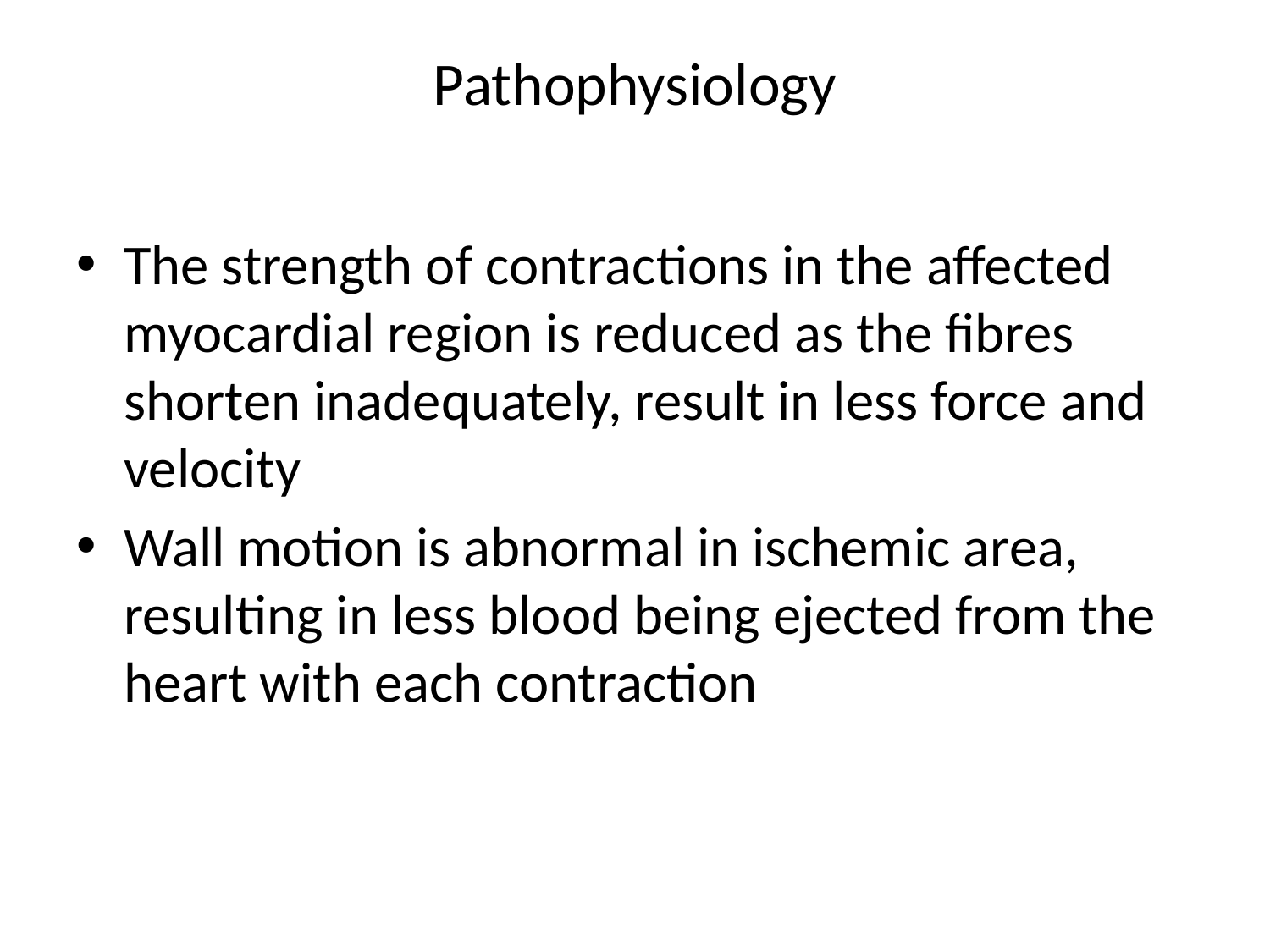

# Pathophysiology
The strength of contractions in the affected myocardial region is reduced as the fibres shorten inadequately, result in less force and velocity
Wall motion is abnormal in ischemic area, resulting in less blood being ejected from the heart with each contraction